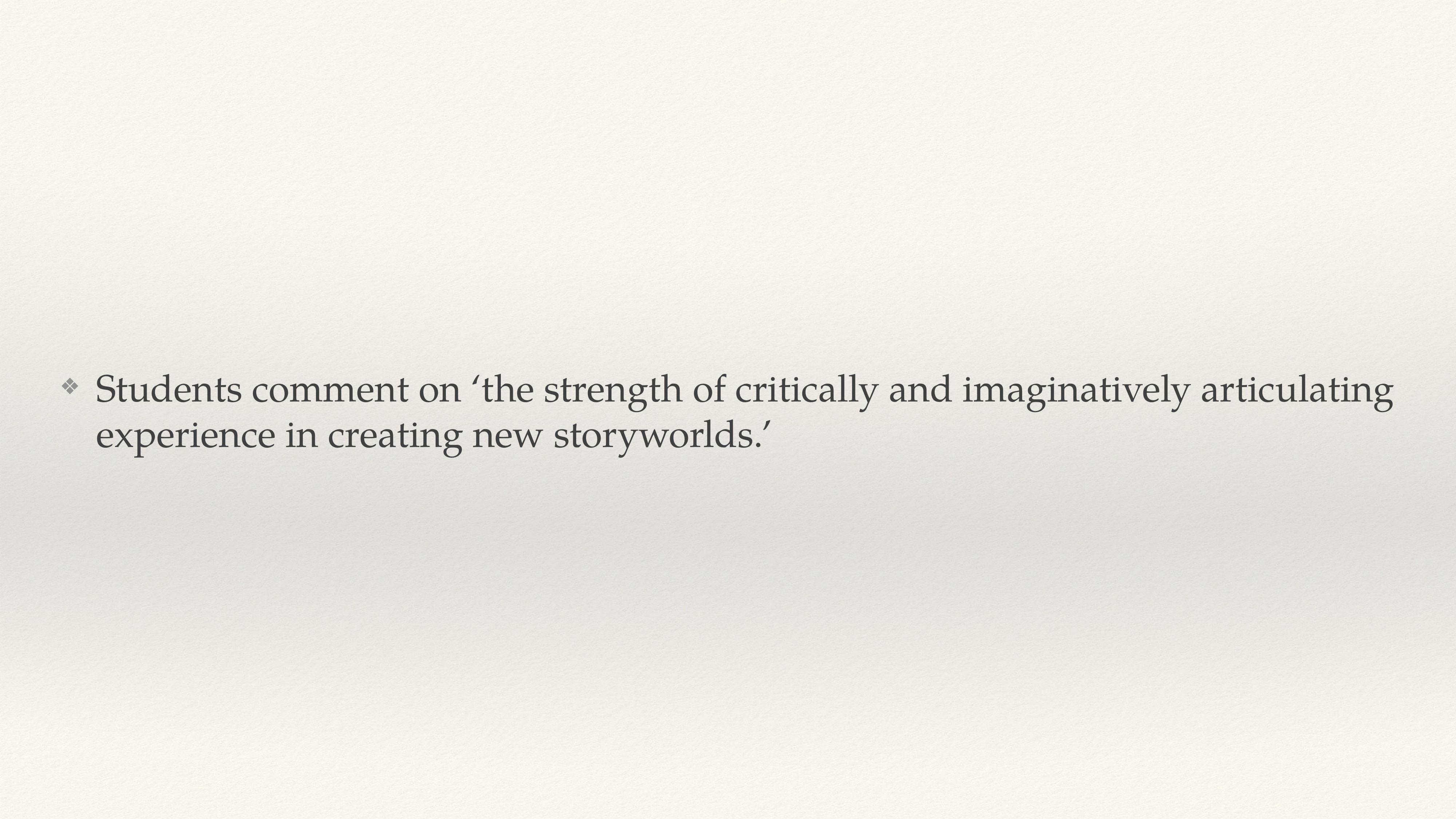

Students comment on ‘the strength of critically and imaginatively articulating experience in creating new storyworlds.’